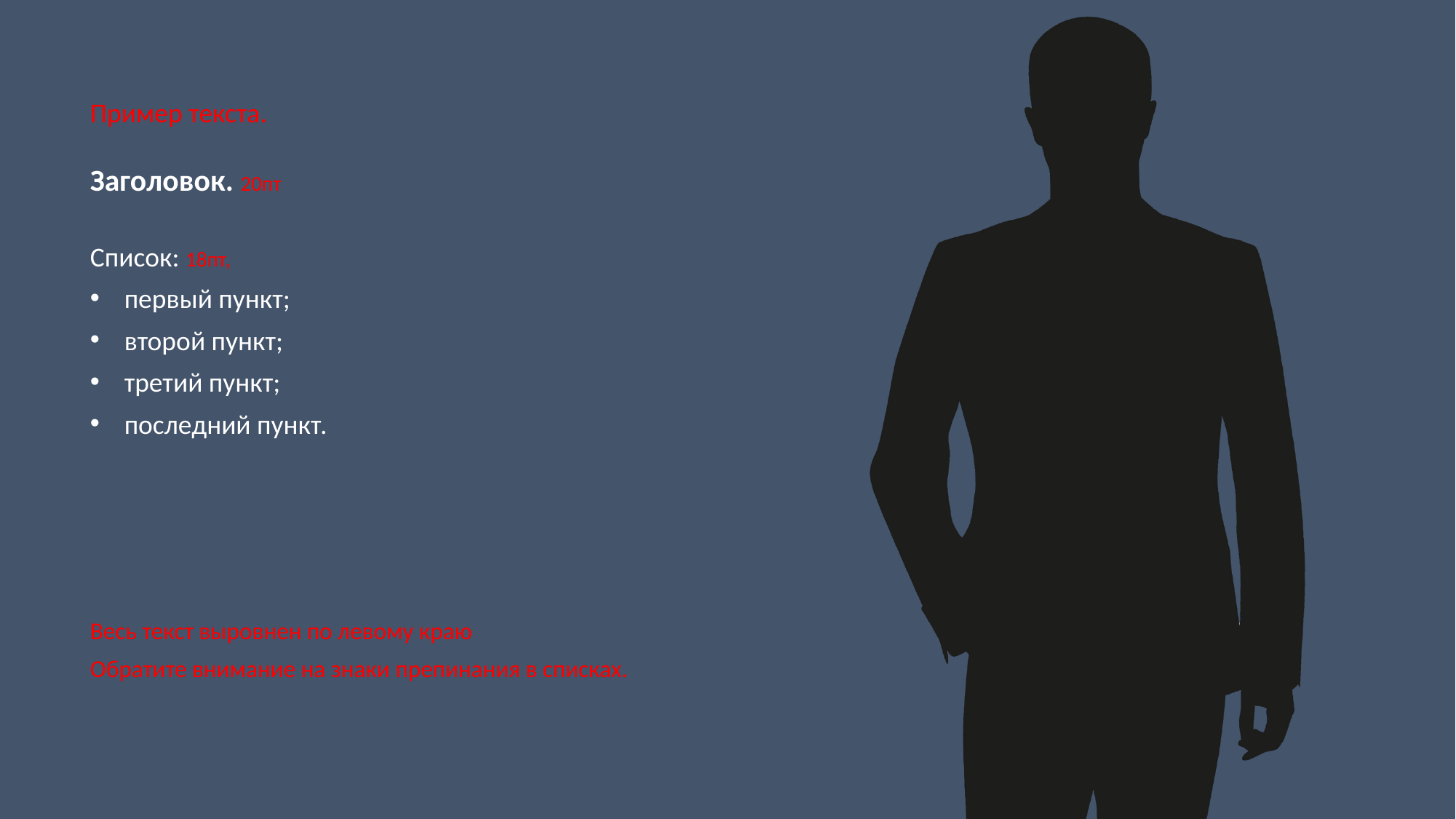

Пример текста.

Заголовок. 20пт

Список: 18пт,
первый пункт;
второй пункт;
третий пункт;
последний пункт.
Весь текст выровнен по левому краю
Обратите внимание на знаки препинания в списках.